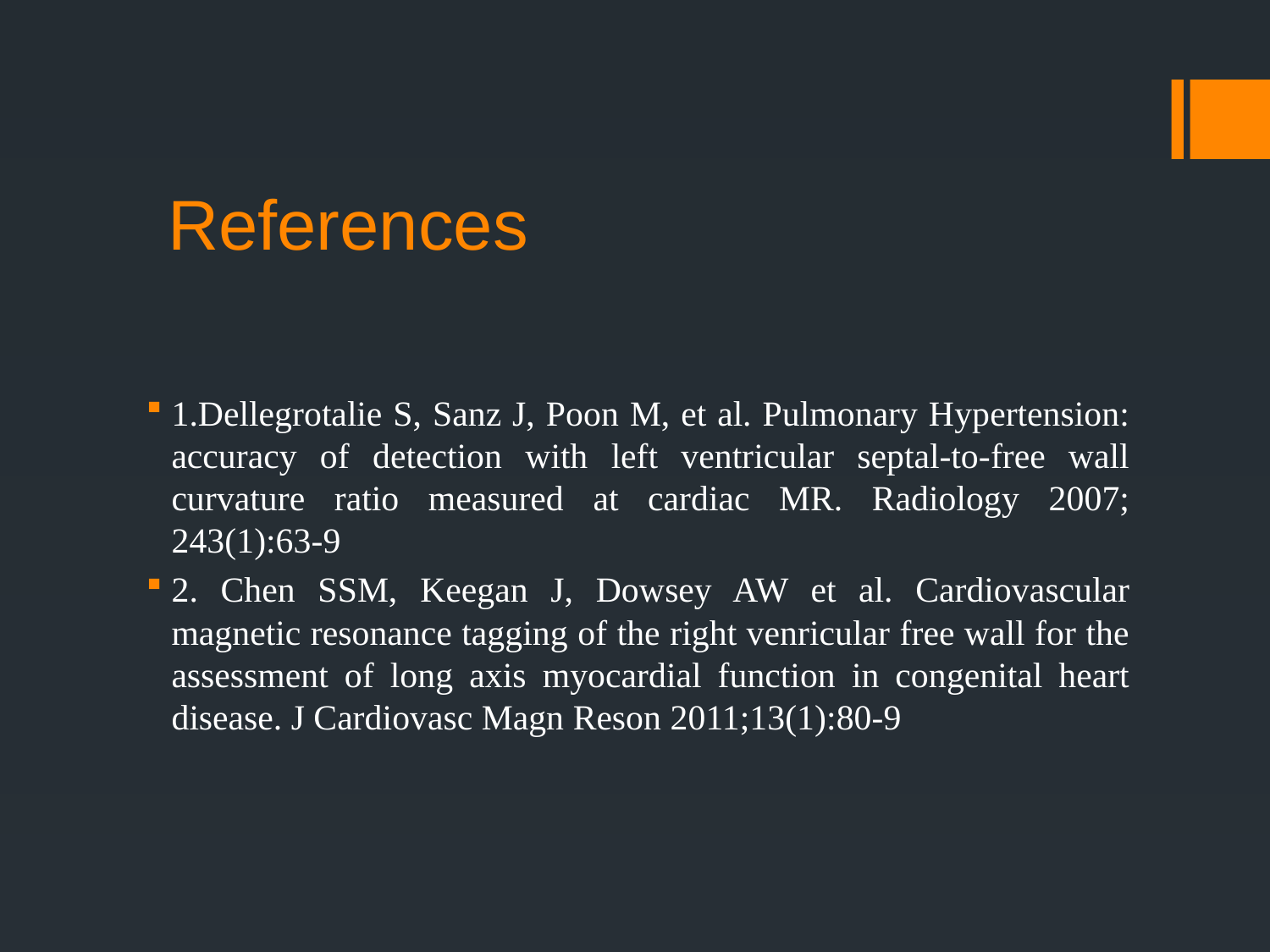

# References
1.Dellegrotalie S, Sanz J, Poon M, et al. Pulmonary Hypertension: accuracy of detection with left ventricular septal-to-free wall curvature ratio measured at cardiac MR. Radiology 2007; 243(1):63-9
2. Chen SSM, Keegan J, Dowsey AW et al. Cardiovascular magnetic resonance tagging of the right venricular free wall for the assessment of long axis myocardial function in congenital heart disease. J Cardiovasc Magn Reson 2011;13(1):80-9